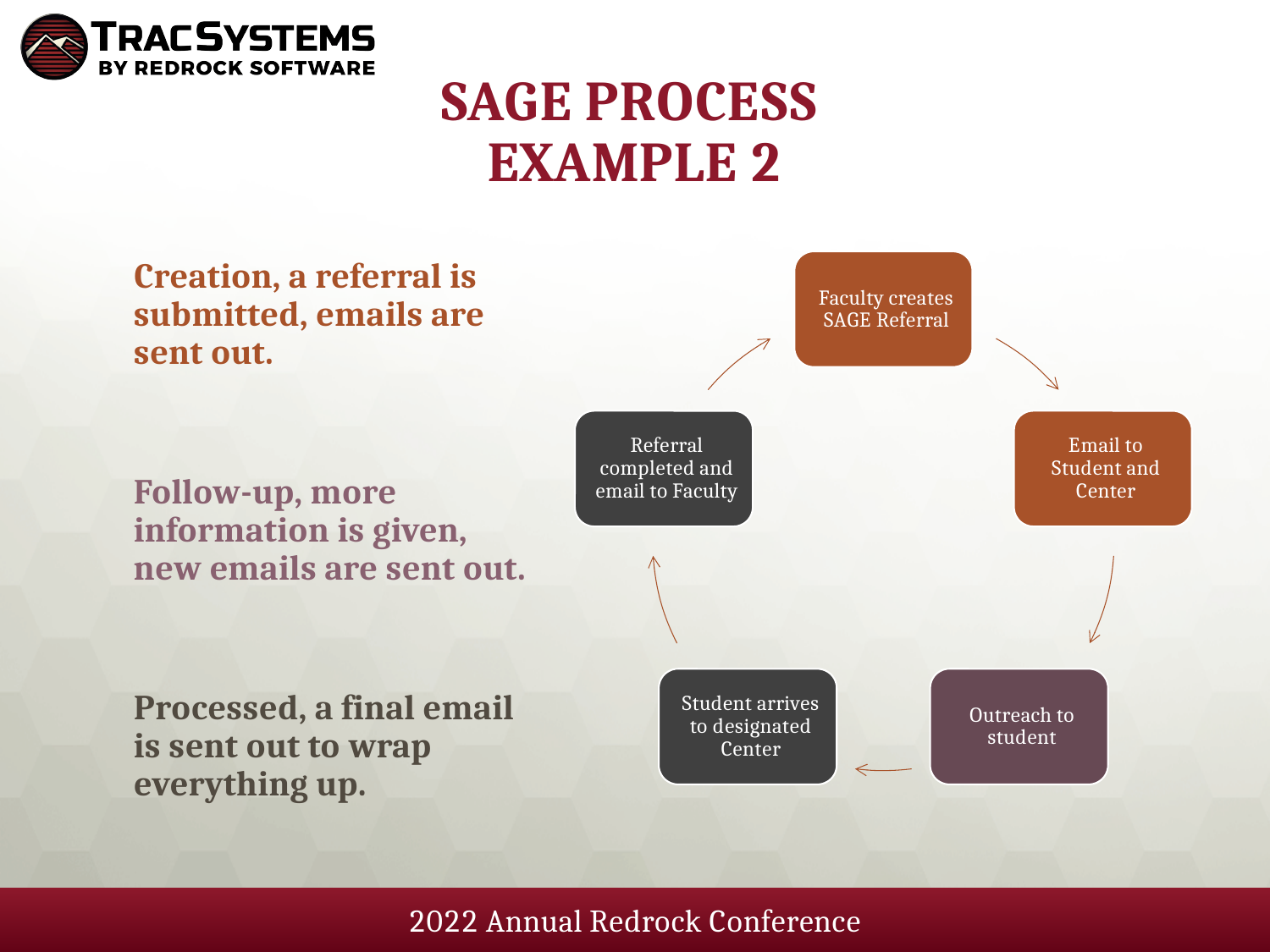

# SAGE Process Example 2
Creation, a referral is submitted, emails are sent out.

Follow-up, more information is given, new emails are sent out.

Processed, a final email is sent out to wrap everything up.
Faculty creates SAGE Referral
Email to Student and Center
Outreach to student
Student arrives to designated Center
Referral completed and email to Faculty